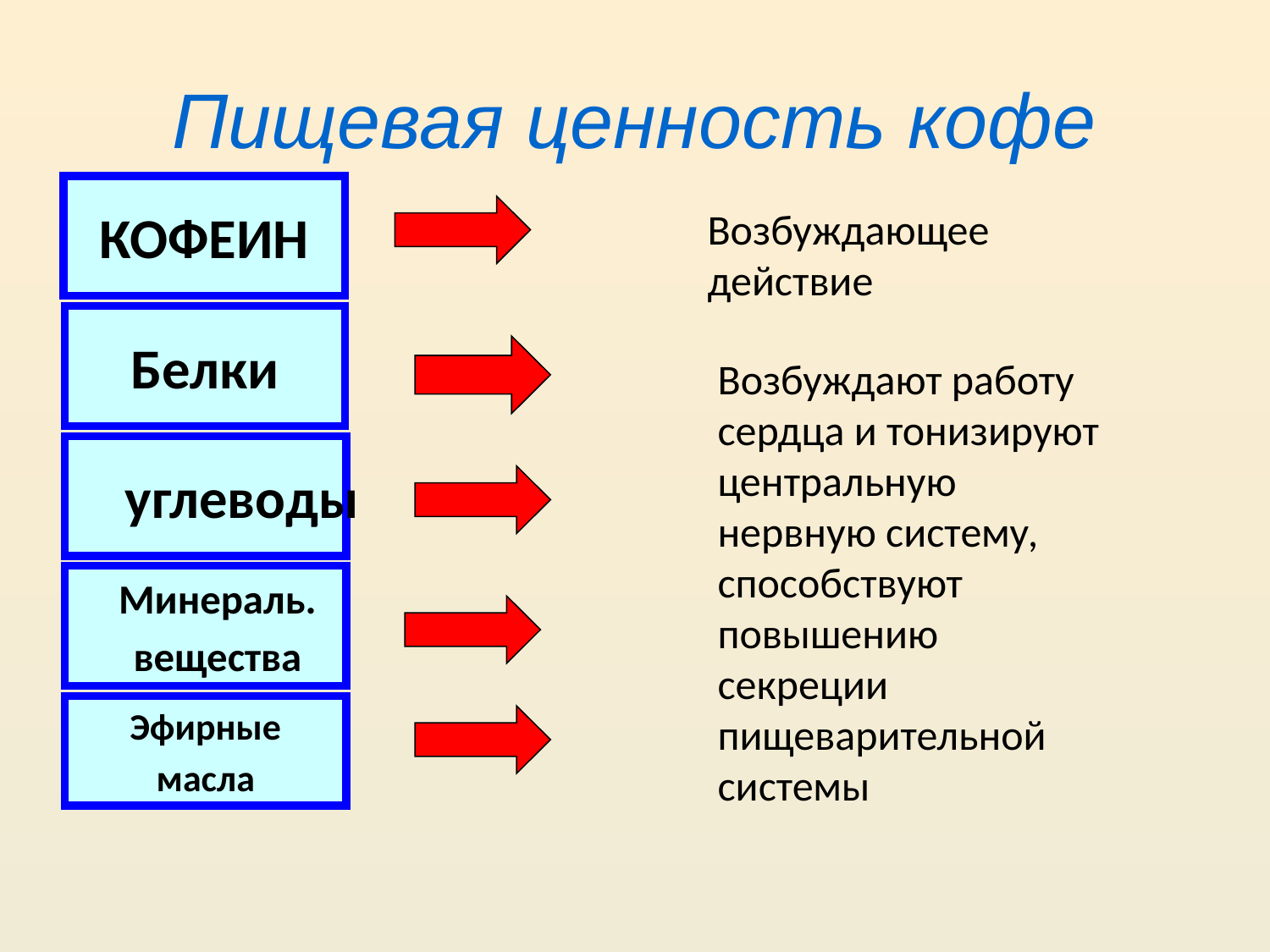

# Пищевая ценность кофе
КОФЕИН

Возбуждающее действие
Белки

Возбуждают работу сердца и тонизируют центральную нервную систему, способствуют повышению секреции пищеварительной системы
углеводы

Минераль.
вещества

Эфирные
масла